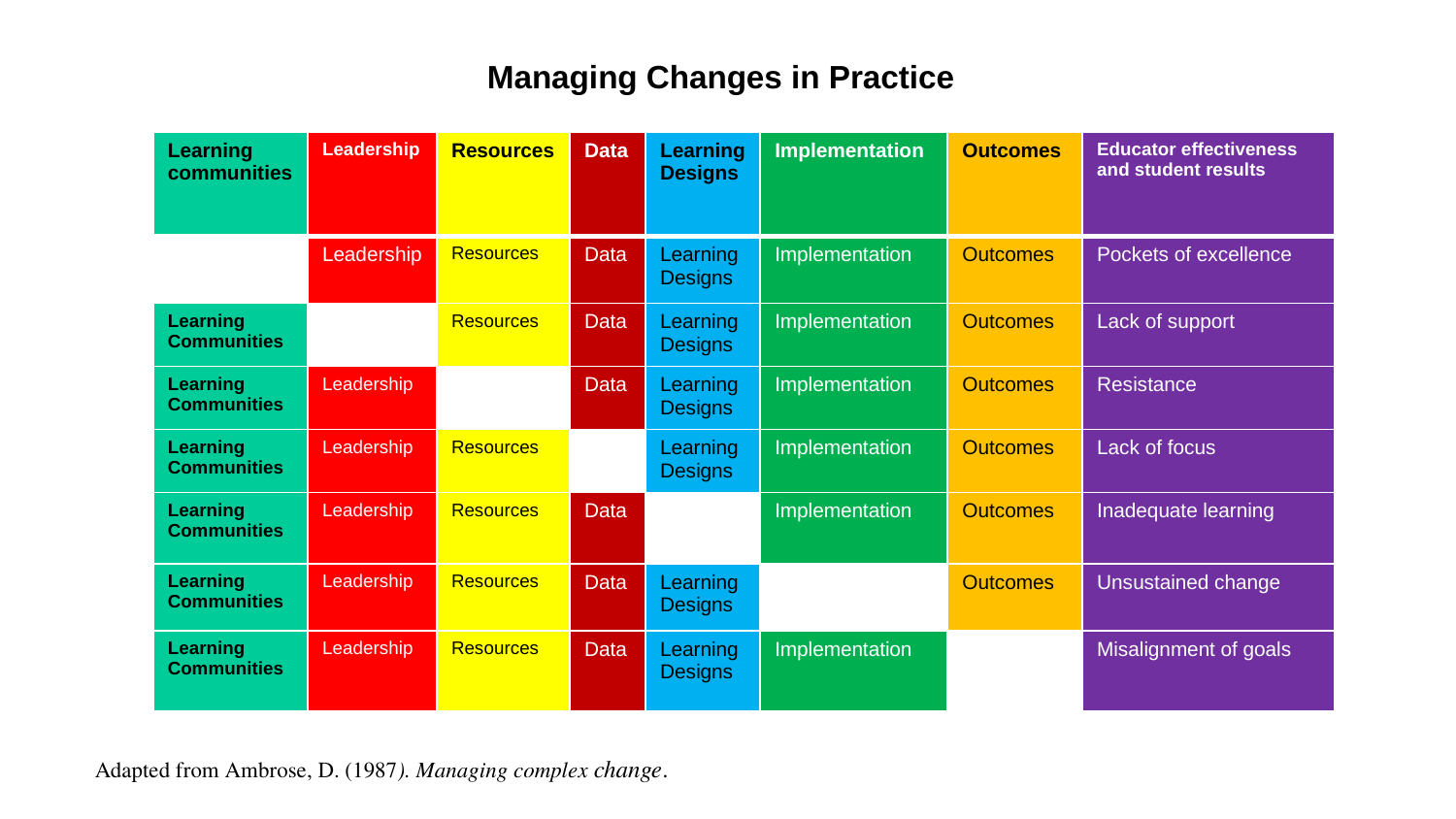

Managing Changes in Practice
| Learning communities | Leadership | Resources | Data | Learning Designs | Implementation | Outcomes | Educator effectiveness and student results |
| --- | --- | --- | --- | --- | --- | --- | --- |
|  | Leadership | Resources | Data | Learning Designs | Implementation | Outcomes | Pockets of excellence |
| Learning Communities |  | Resources | Data | Learning Designs | Implementation | Outcomes | Lack of support |
| Learning Communities | Leadership |  | Data | Learning Designs | Implementation | Outcomes | Resistance |
| Learning Communities | Leadership | Resources |  | Learning Designs | Implementation | Outcomes | Lack of focus |
| Learning Communities | Leadership | Resources | Data |  | Implementation | Outcomes | Inadequate learning |
| Learning Communities | Leadership | Resources | Data | Learning Designs |  | Outcomes | Unsustained change |
| Learning Communities | Leadership | Resources | Data | Learning Designs | Implementation |  | Misalignment of goals |
Learning Communities Leadership Resources Data Learning Designs Implementation Outcomes Educator effectiveness and student results Leadership Resources Data Learning Designs Implementation Outcomes Pockets of excellence Learning Communities Resources Data Learning Designs Implementation Outcomes Lack of support Learning Communities Leadership Data Learning Designs Implementation Outcomes Resistance Learning Communities Leadership Resources Learning Designs Implementation Outcomes Lack of focus Learning Communities Leadership Resources Data Implementation Outcomes Inadequate learning Learning Communities Leadership Resources Data Learning Designs Outcomes Unsustained
Adapted from Ambrose, D. (1987). Managing complex change.